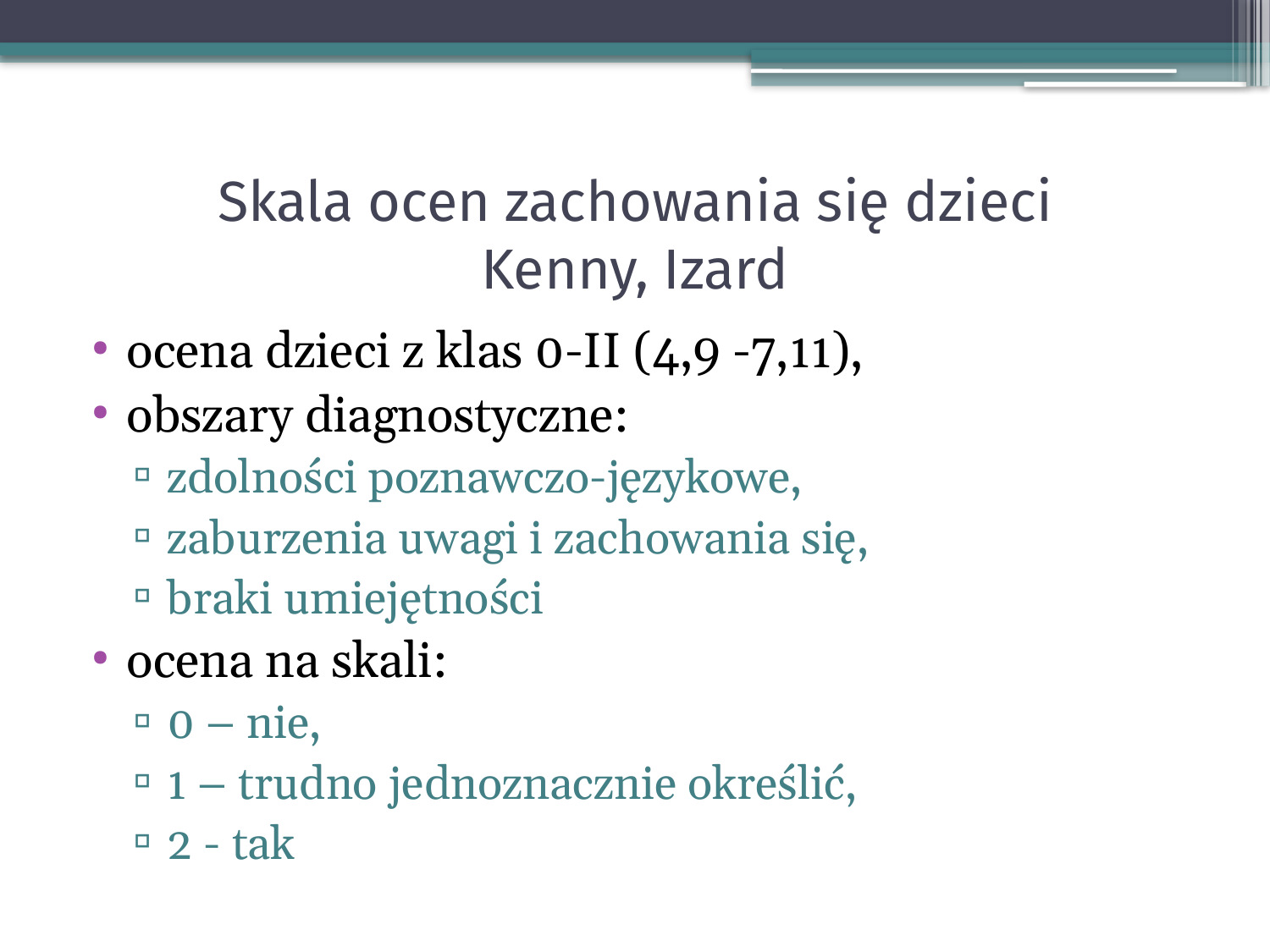

# Skala ocen zachowania się dzieci Kenny, Izard
ocena dzieci z klas 0-II (4,9 -7,11),
obszary diagnostyczne:
zdolności poznawczo-językowe,
zaburzenia uwagi i zachowania się,
braki umiejętności
ocena na skali:
0 – nie,
1 – trudno jednoznacznie określić,
2 - tak